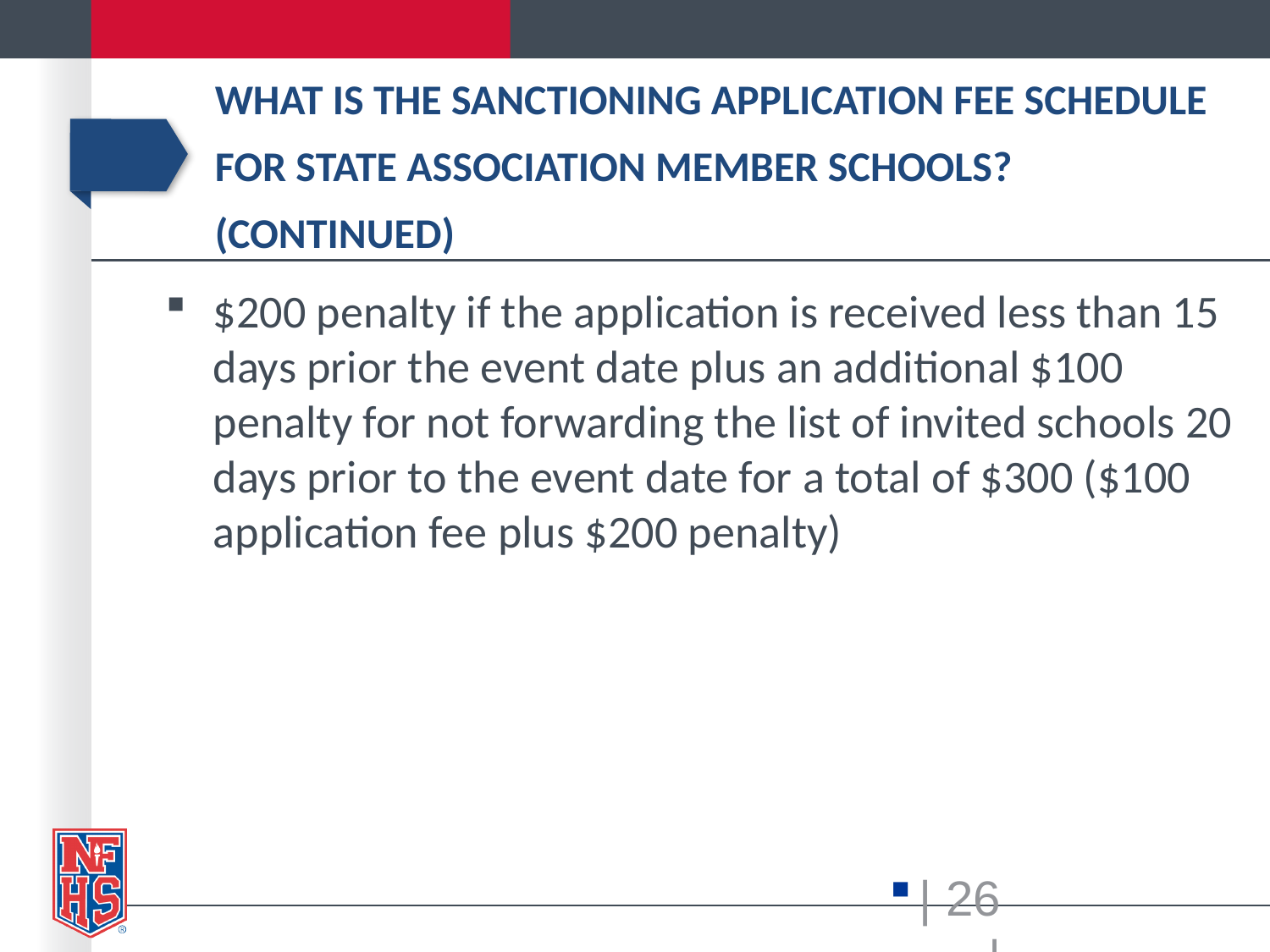

# What is the Sanctioning Application Fee Schedule for state association member schools? (continued)
$200 penalty if the application is received less than 15 days prior the event date plus an additional $100 penalty for not forwarding the list of invited schools 20 days prior to the event date for a total of $300 ($100 application fee plus $200 penalty)

| 26 |